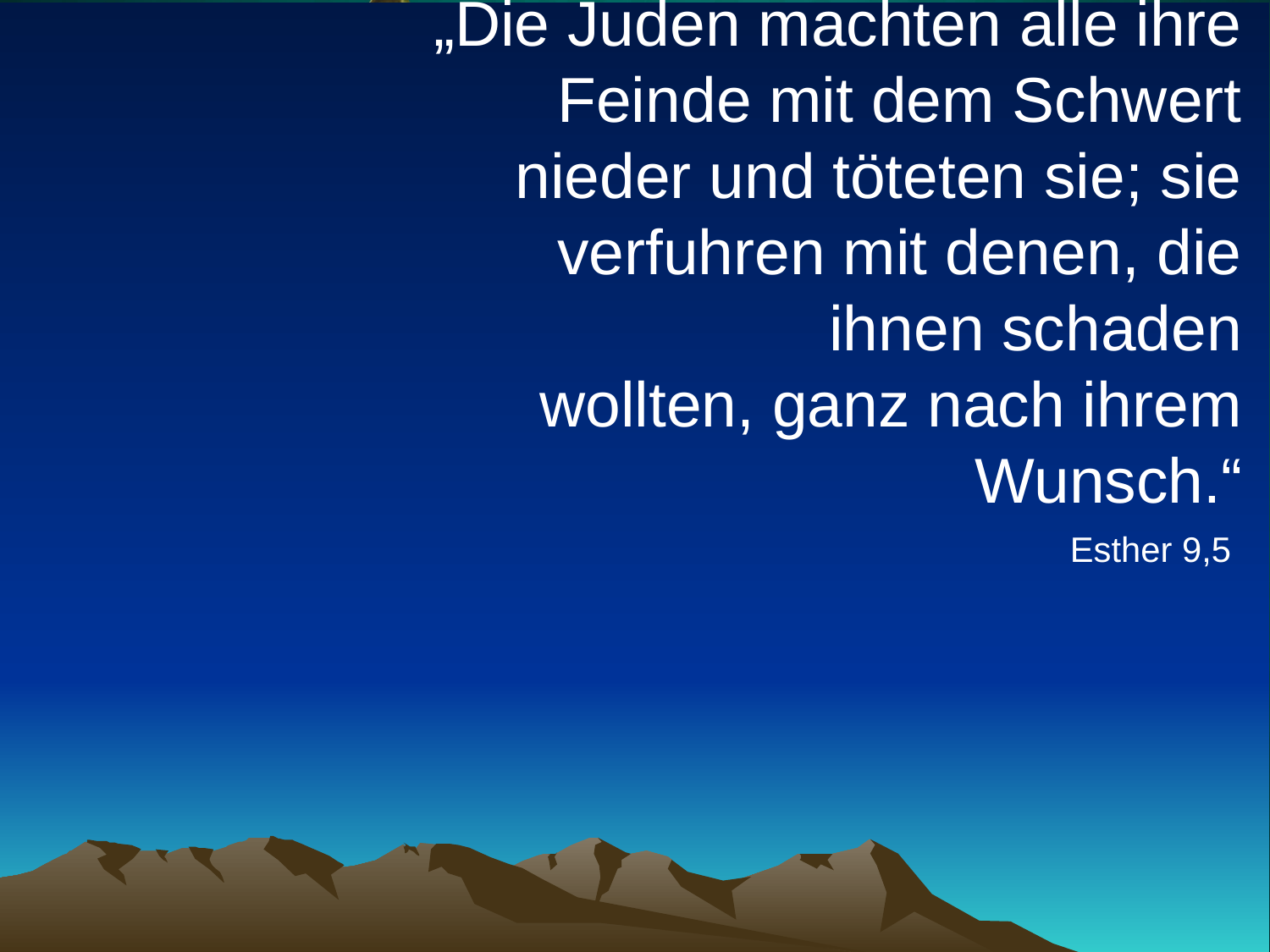

# „Die Juden machten alle ihre Feinde mit dem Schwert nieder und töteten sie; sie verfuhren mit denen, die ihnen schaden wollten, ganz nach ihrem Wunsch.“
Esther 9,5